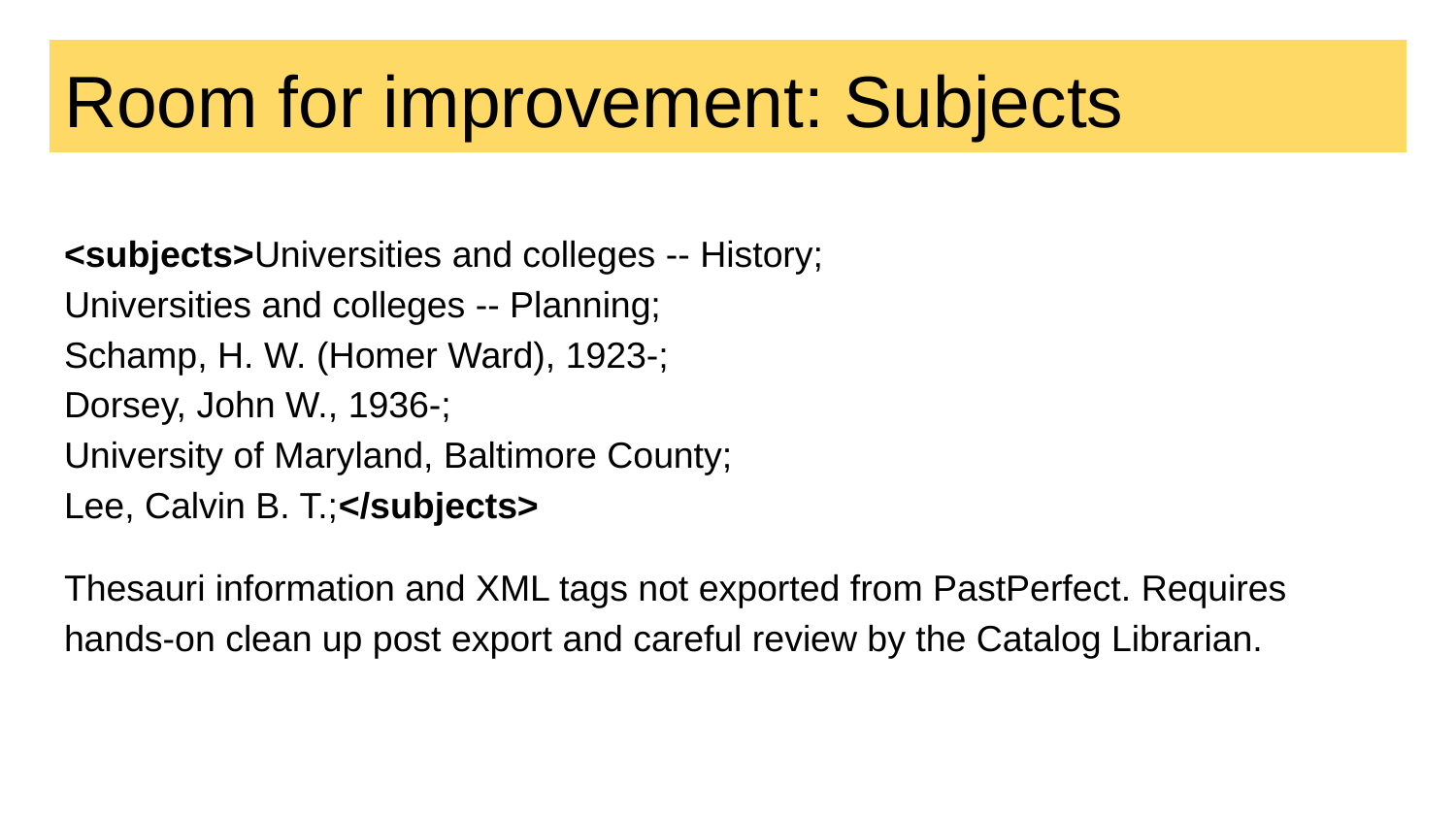

# Room for improvement: Subjects

<subjects>Universities and colleges -- History;
Universities and colleges -- Planning;
Schamp, H. W. (Homer Ward), 1923-;
Dorsey, John W., 1936-;
University of Maryland, Baltimore County;
Lee, Calvin B. T.;</subjects>
Thesauri information and XML tags not exported from PastPerfect. Requires hands-on clean up post export and careful review by the Catalog Librarian.